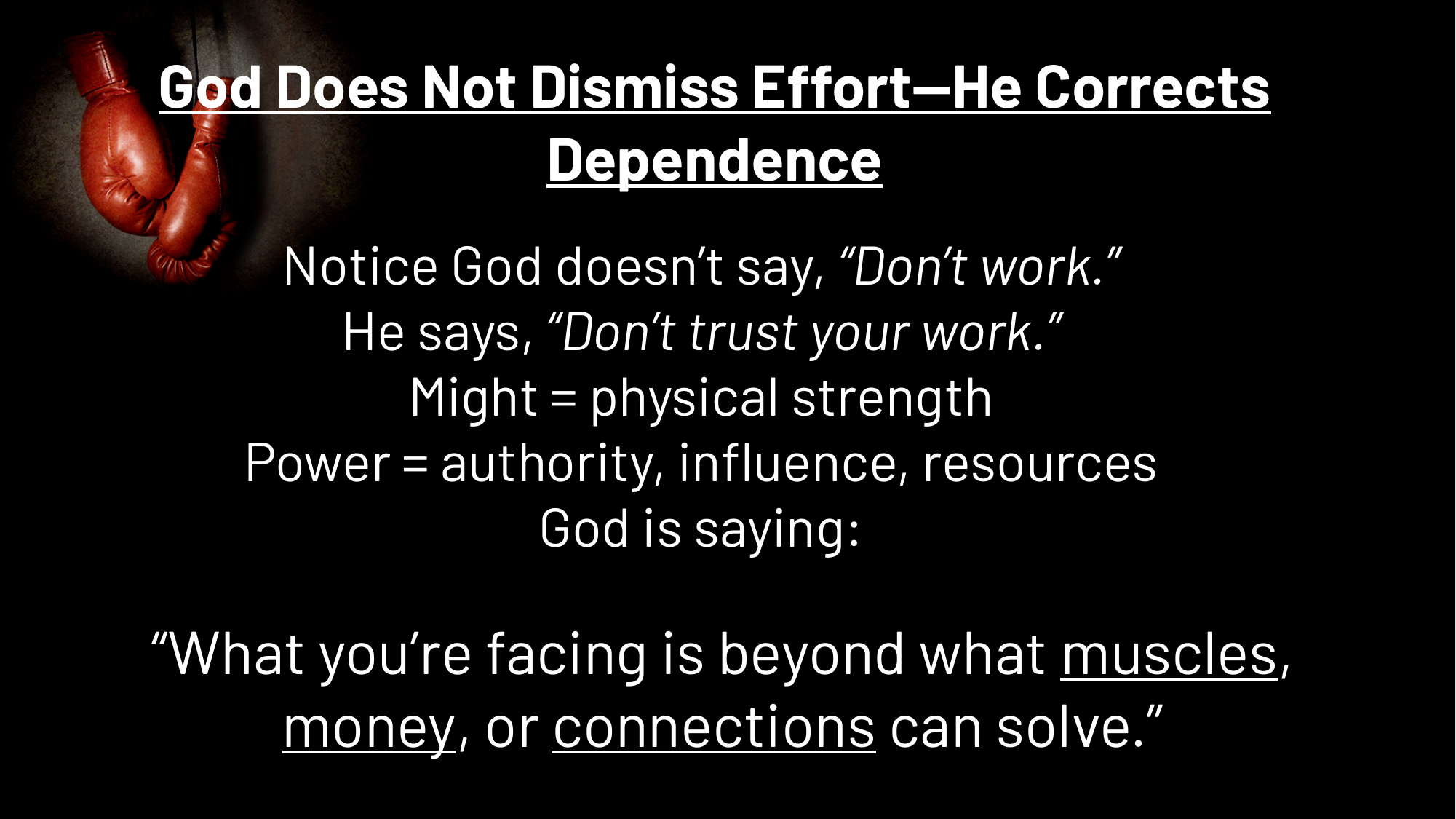

God Does Not Dismiss Effort—He Corrects Dependence
Notice God doesn’t say, “Don’t work.”
He says, “Don’t trust your work.”
Might = physical strength
Power = authority, influence, resources
God is saying:
“What you’re facing is beyond what muscles, money, or connections can solve.”